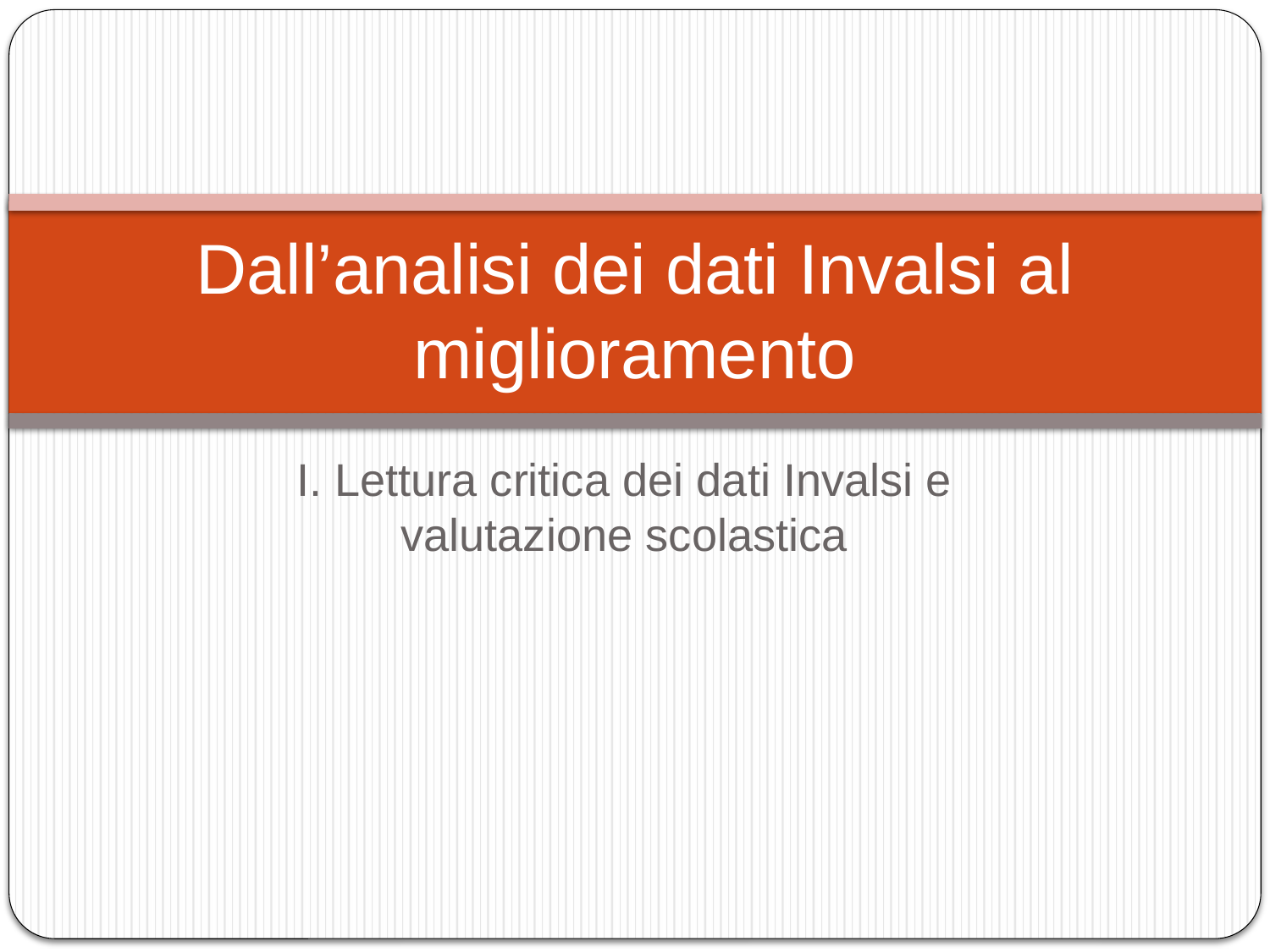

# Dall’analisi dei dati Invalsi al miglioramento
I. Lettura critica dei dati Invalsi e valutazione scolastica